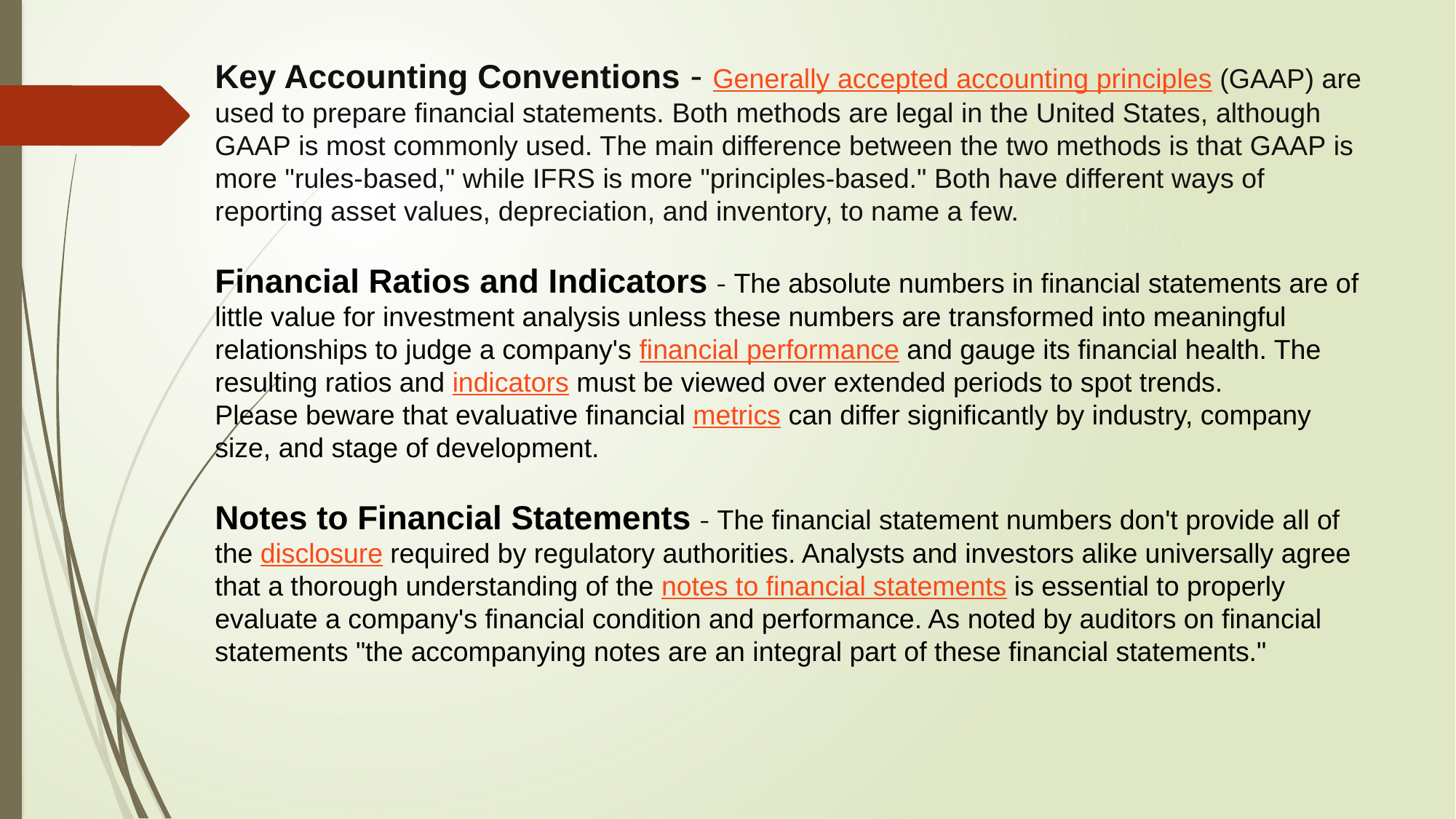

Key Accounting Conventions - Generally accepted accounting principles (GAAP) are used to prepare financial statements. Both methods are legal in the United States, although GAAP is most commonly used. The main difference between the two methods is that GAAP is more "rules-based," while IFRS is more "principles-based." Both have different ways of reporting asset values, depreciation, and inventory, to name a few.

Financial Ratios and Indicators - The absolute numbers in financial statements are of little value for investment analysis unless these numbers are transformed into meaningful relationships to judge a company's financial performance and gauge its financial health. The resulting ratios and indicators must be viewed over extended periods to spot trends. Please beware that evaluative financial metrics can differ significantly by industry, company size, and stage of development.

Notes to Financial Statements - The financial statement numbers don't provide all of the disclosure required by regulatory authorities. Analysts and investors alike universally agree that a thorough understanding of the notes to financial statements is essential to properly evaluate a company's financial condition and performance. As noted by auditors on financial statements "the accompanying notes are an integral part of these financial statements."